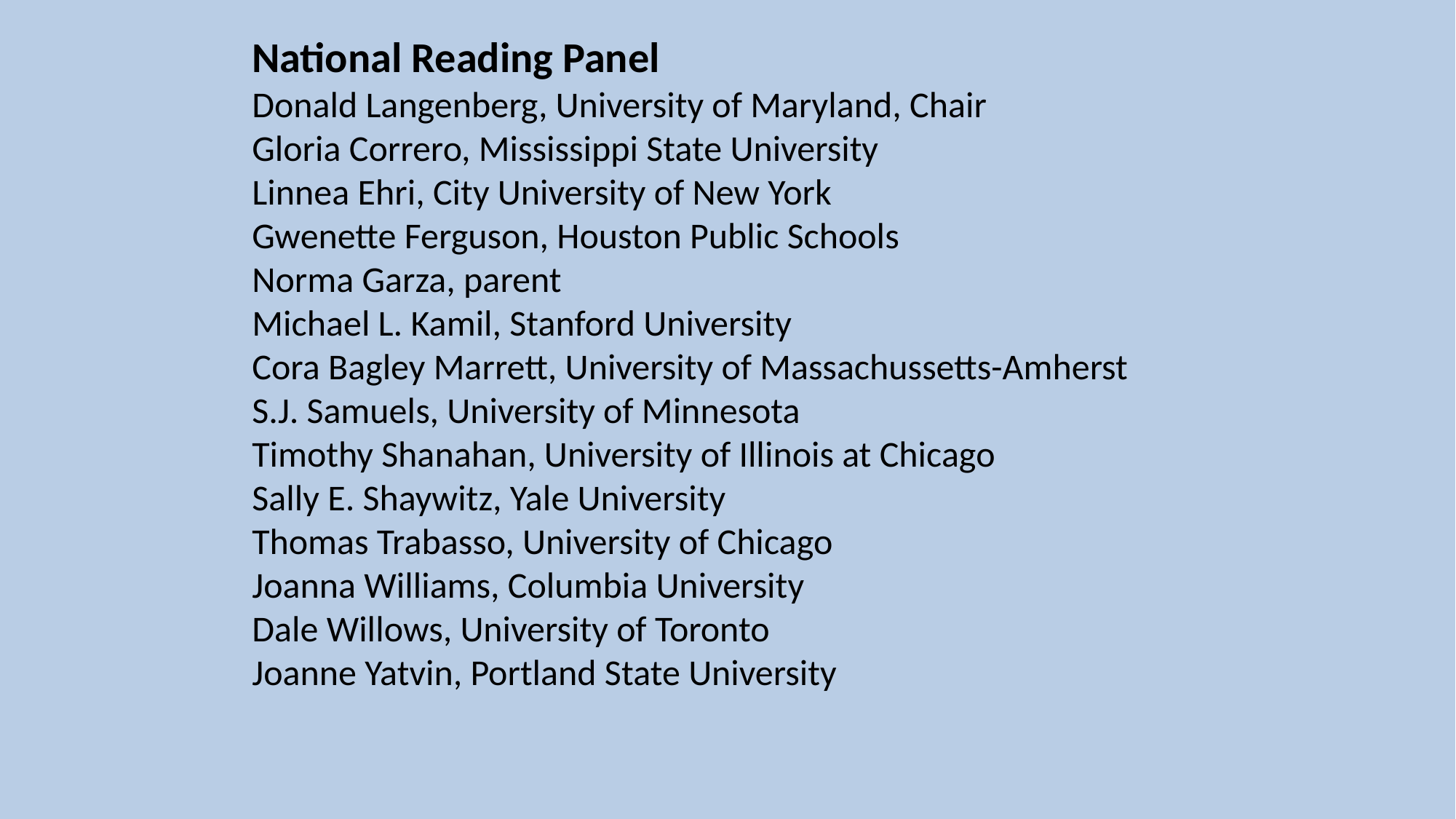

National Reading Panel
Donald Langenberg, University of Maryland, Chair
Gloria Correro, Mississippi State University
Linnea Ehri, City University of New York
Gwenette Ferguson, Houston Public Schools
Norma Garza, parent
Michael L. Kamil, Stanford University
Cora Bagley Marrett, University of Massachussetts-Amherst
S.J. Samuels, University of Minnesota
Timothy Shanahan, University of Illinois at Chicago
Sally E. Shaywitz, Yale University
Thomas Trabasso, University of Chicago
Joanna Williams, Columbia University
Dale Willows, University of Toronto
Joanne Yatvin, Portland State University